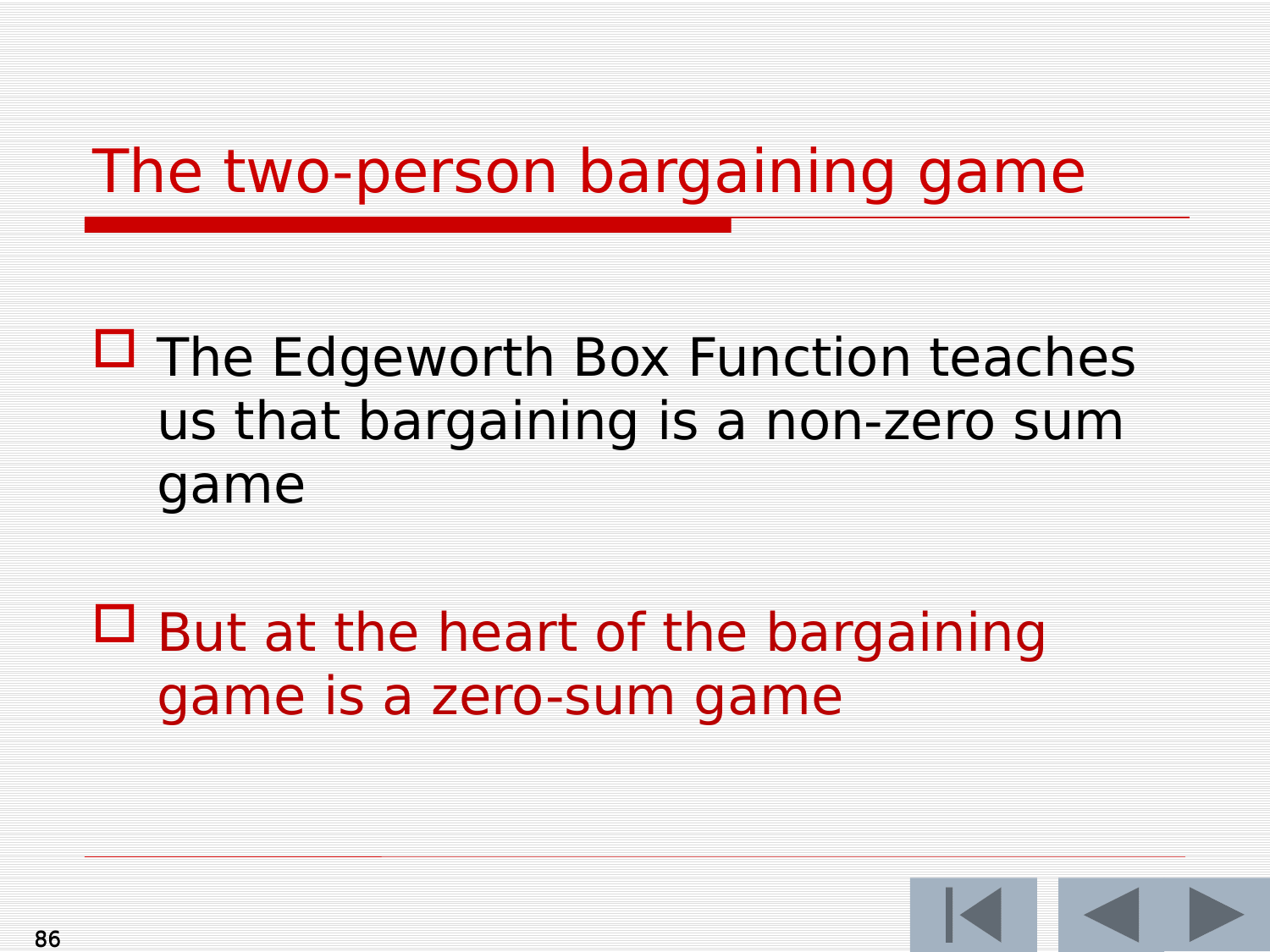

The two-person bargaining game

The Edgeworth Box Function teaches us that bargaining is a non-zero sum game

But at the heart of the bargaining game is a zero-sum game

86
86